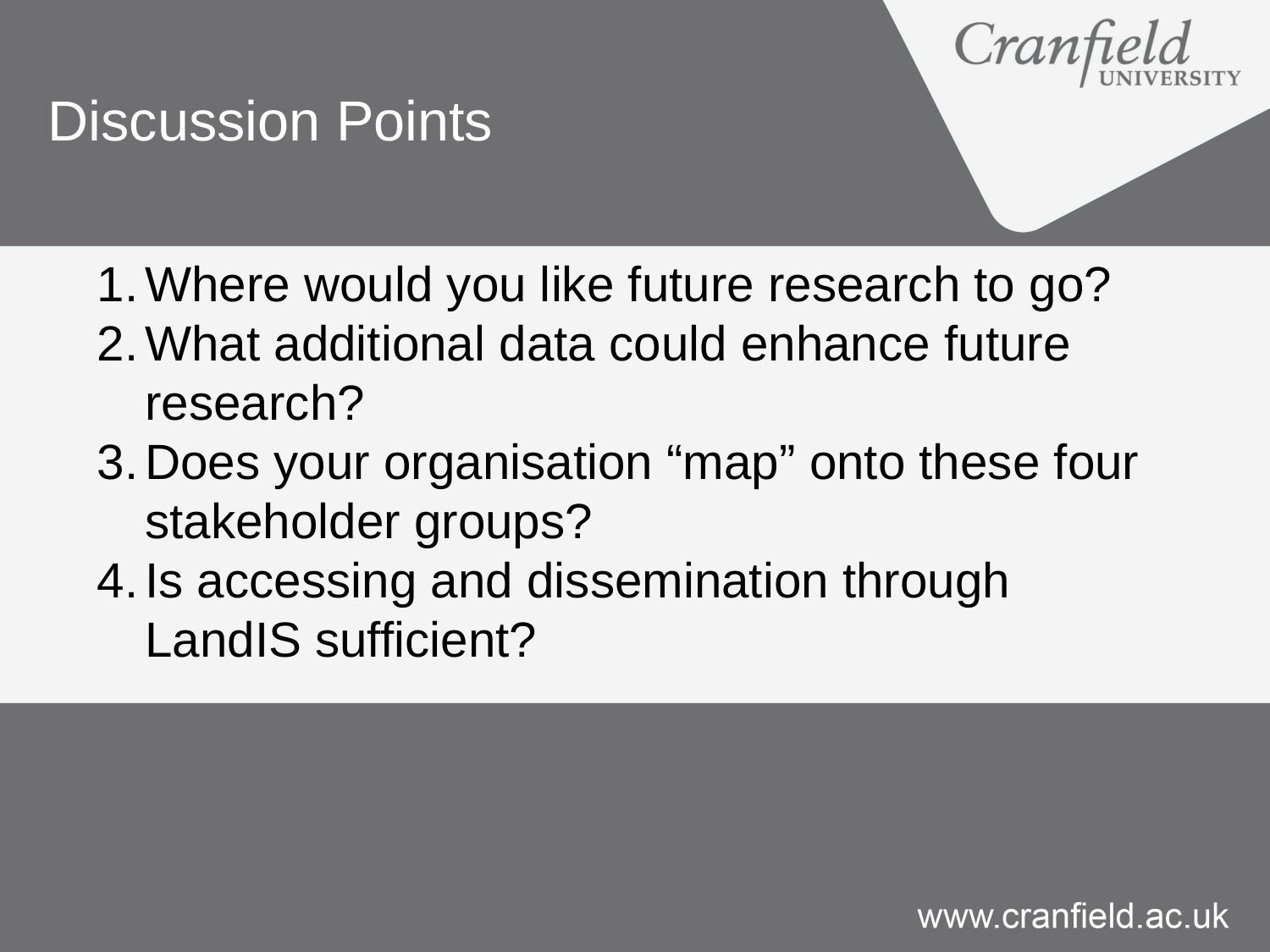

# Discussion Points
Where would you like future research to go?
What additional data could enhance future research?
Does your organisation “map” onto these four stakeholder groups?
Is accessing and dissemination through LandIS sufficient?